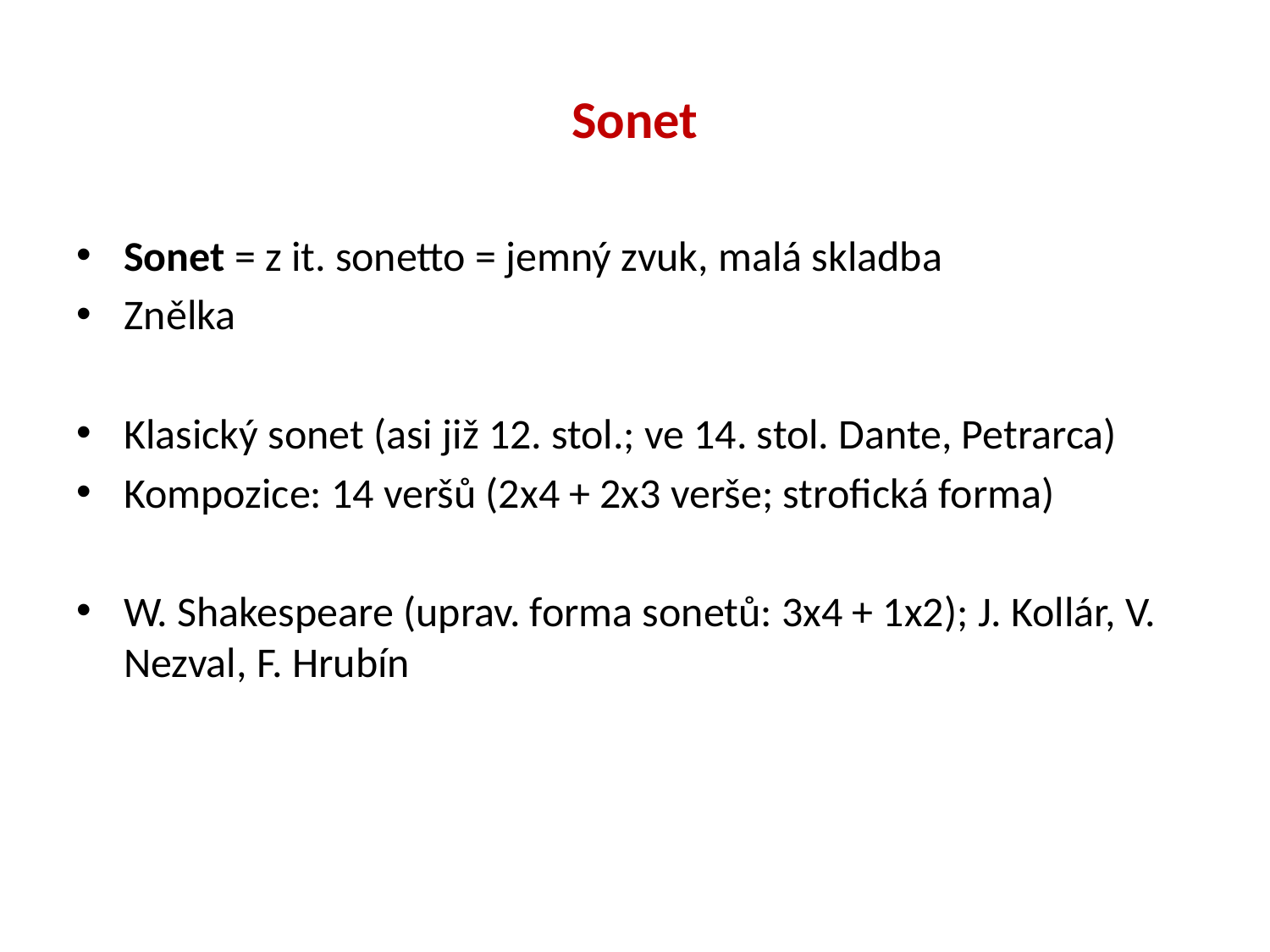

# Sonet
Sonet = z it. sonetto = jemný zvuk, malá skladba
Znělka

Klasický sonet (asi již 12. stol.; ve 14. stol. Dante, Petrarca)
Kompozice: 14 veršů (2x4 + 2x3 verše; strofická forma)

W. Shakespeare (uprav. forma sonetů: 3x4 + 1x2); J. Kollár, V. Nezval, F. Hrubín